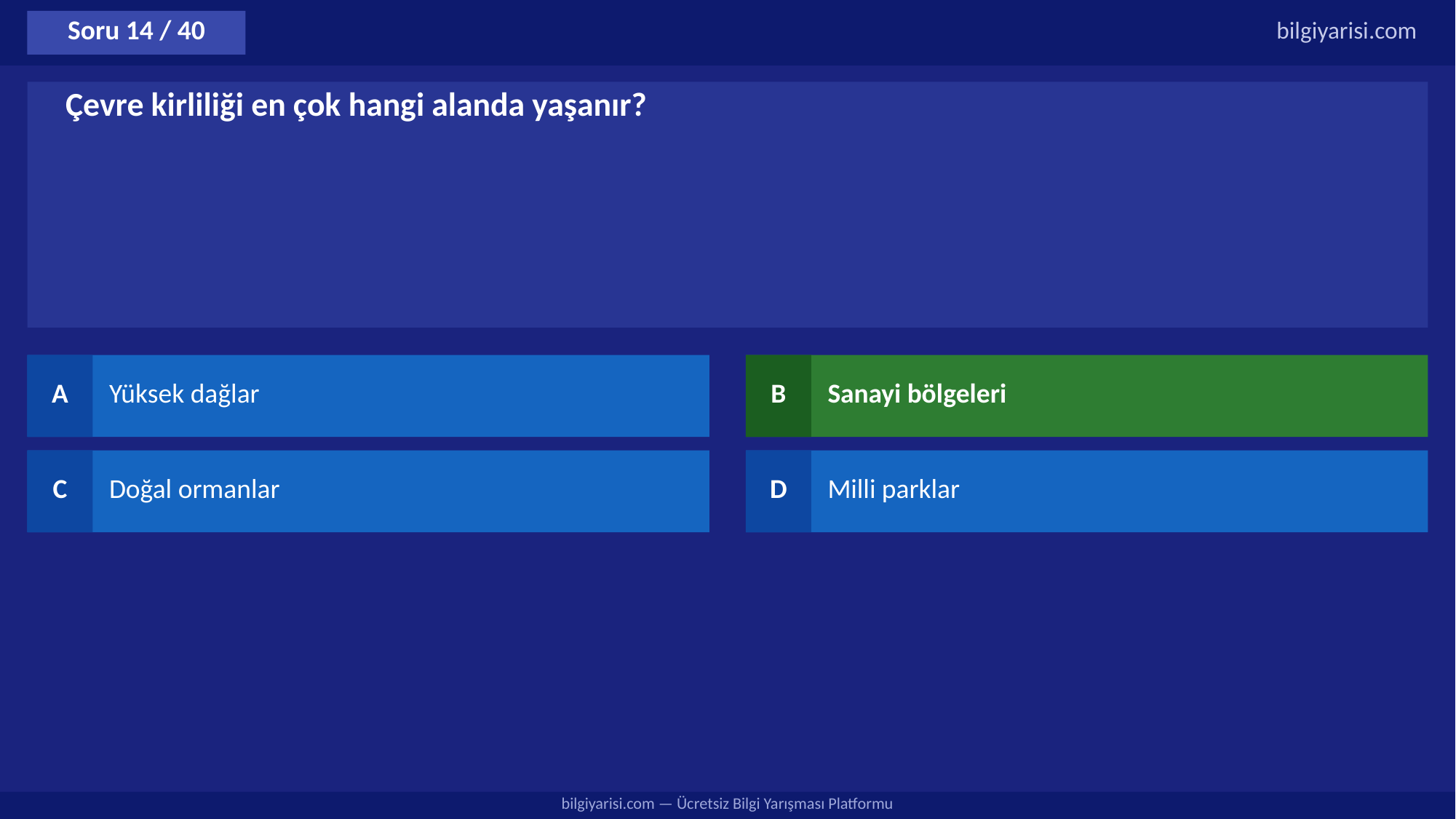

Soru 14 / 40
bilgiyarisi.com

Çevre kirliliği en çok hangi alanda yaşanır?

A
Yüksek dağlar

B
Sanayi bölgeleri

C
Doğal ormanlar

D
Milli parklar
bilgiyarisi.com — Ücretsiz Bilgi Yarışması Platformu